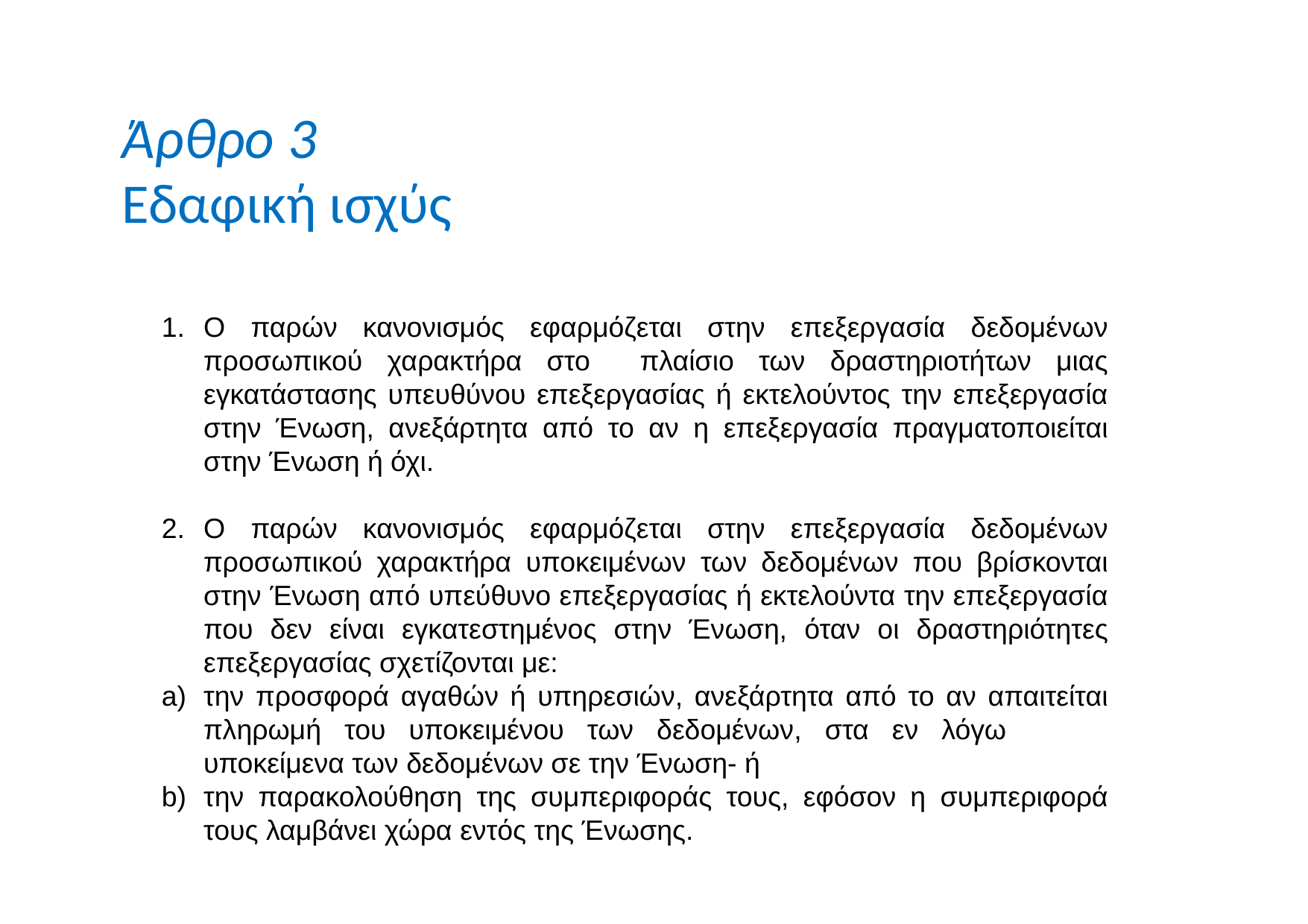

# Άρθρο 3
Εδαφική ισχύς
Ο παρών κανονισμός εφαρμόζεται στην επεξεργασία δεδομένων προσωπικού χαρακτήρα στο  πλαίσιο των δραστηριοτήτων μιας εγκατάστασης υπευθύνου επεξεργασίας ή εκτελούντος την επεξεργασία στην Ένωση, ανεξάρτητα από το αν η επεξεργασία πραγματοποιείται στην Ένωση ή όχι.

Ο παρών κανονισμός εφαρμόζεται στην επεξεργασία δεδομένων προσωπικού χαρακτήρα υποκειμένων των δεδομένων που βρίσκονται στην Ένωση από υπεύθυνο επεξεργασίας ή εκτελούντα την επεξεργασία που δεν είναι εγκατεστημένος στην Ένωση, όταν οι δραστηριότητες επεξεργασίας σχετίζονται με:
την προσφορά αγαθών ή υπηρεσιών, ανεξάρτητα από το αν απαιτείται πληρωμή του υποκειμένου των δεδομένων, στα εν λόγω 	υποκείμενα των δεδομένων σε την Ένωση- ή
την παρακολούθηση της συμπεριφοράς τους, εφόσον η συμπεριφορά τους λαμβάνει χώρα εντός της Ένωσης.